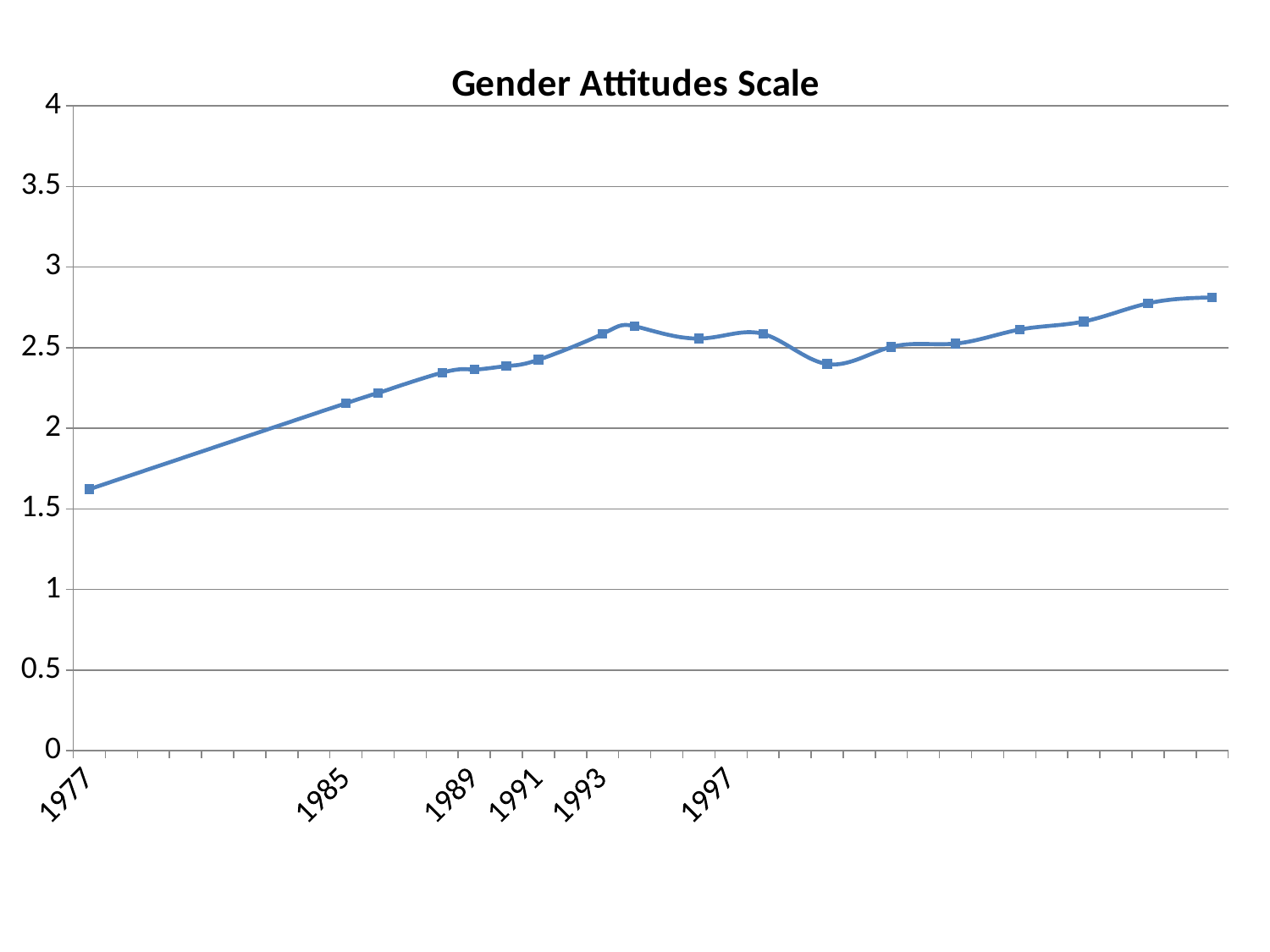

### Chart: Gender Attitudes Scale

| Category | Scale |
|---|---|
| 1977 | 1.622 |
|  | None |
|  | None |
|  | None |
|  | None |
|  | None |
|  | None |
|  | None |
| 1985 | 2.1555 |
| 1986 | 2.2184 |
|  | None |
| 1988 | 2.345299999999999 |
| 1989 | 2.3648 |
| 1990 | 2.385899999999999 |
| 1991 | 2.4252 |
|  | None |
| 1993 | 2.5857 |
| 1994 | 2.6334 |
|  | None |
| 1996 | 2.556599999999999 |
| 1997 | None |
| 1998 | 2.5857 |
|  | None |
| 2000 | 2.398699999999999 |
|  | None |
| 2002 | 2.505 |
|  | None |
| 2004 | 2.5254 |
|  | None |
| 2006 | 2.612399999999999 |
|  | None |
| 2008 | 2.6626 |
|  | None |
| 2010 | 2.775 |
|  | None |
| 2012 | 2.811999999999999 |